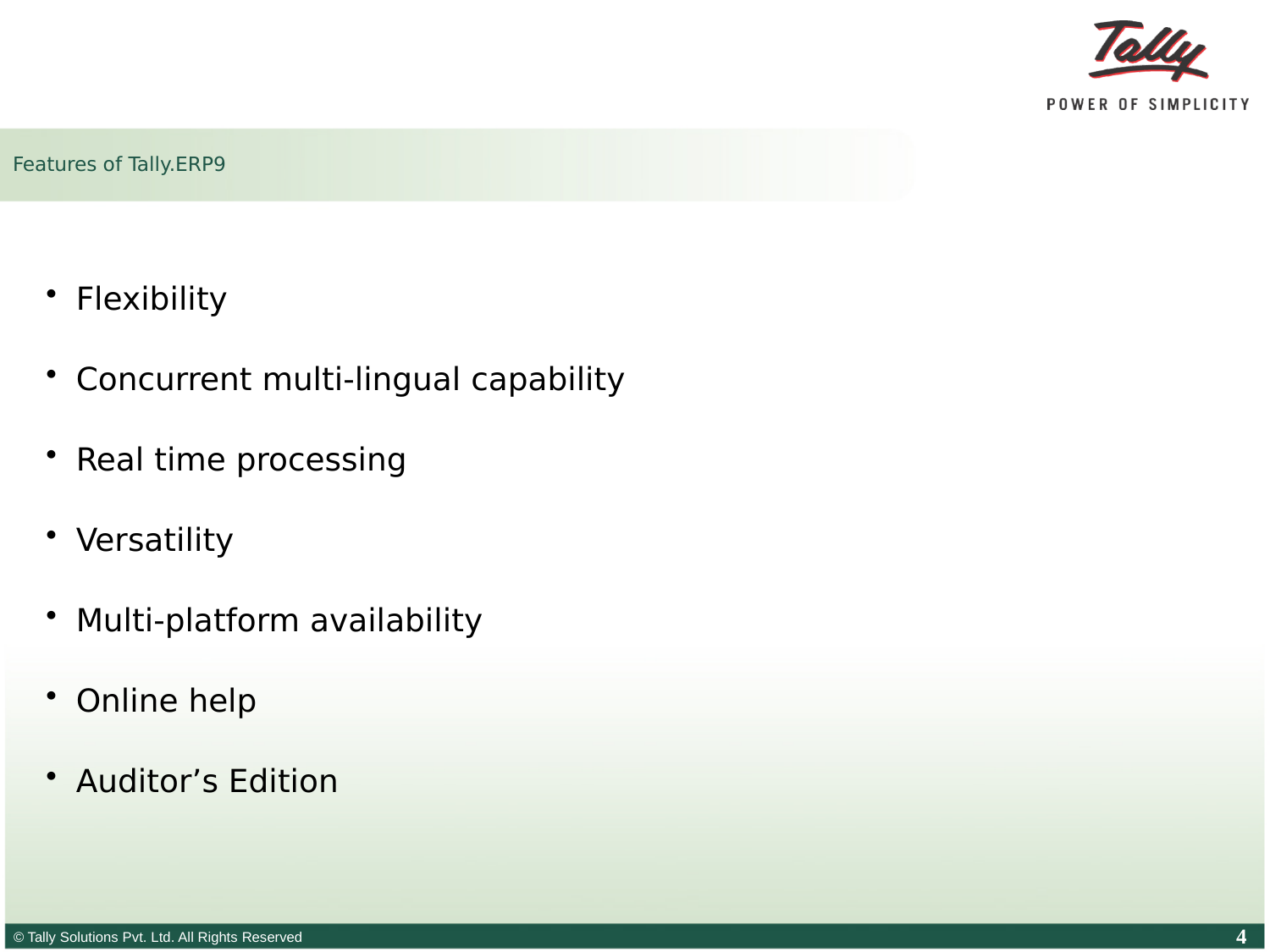

Features of Tally.ERP9
Flexibility
Concurrent multi-lingual capability
Real time processing
Versatility
Multi-platform availability
Online help
Auditor’s Edition